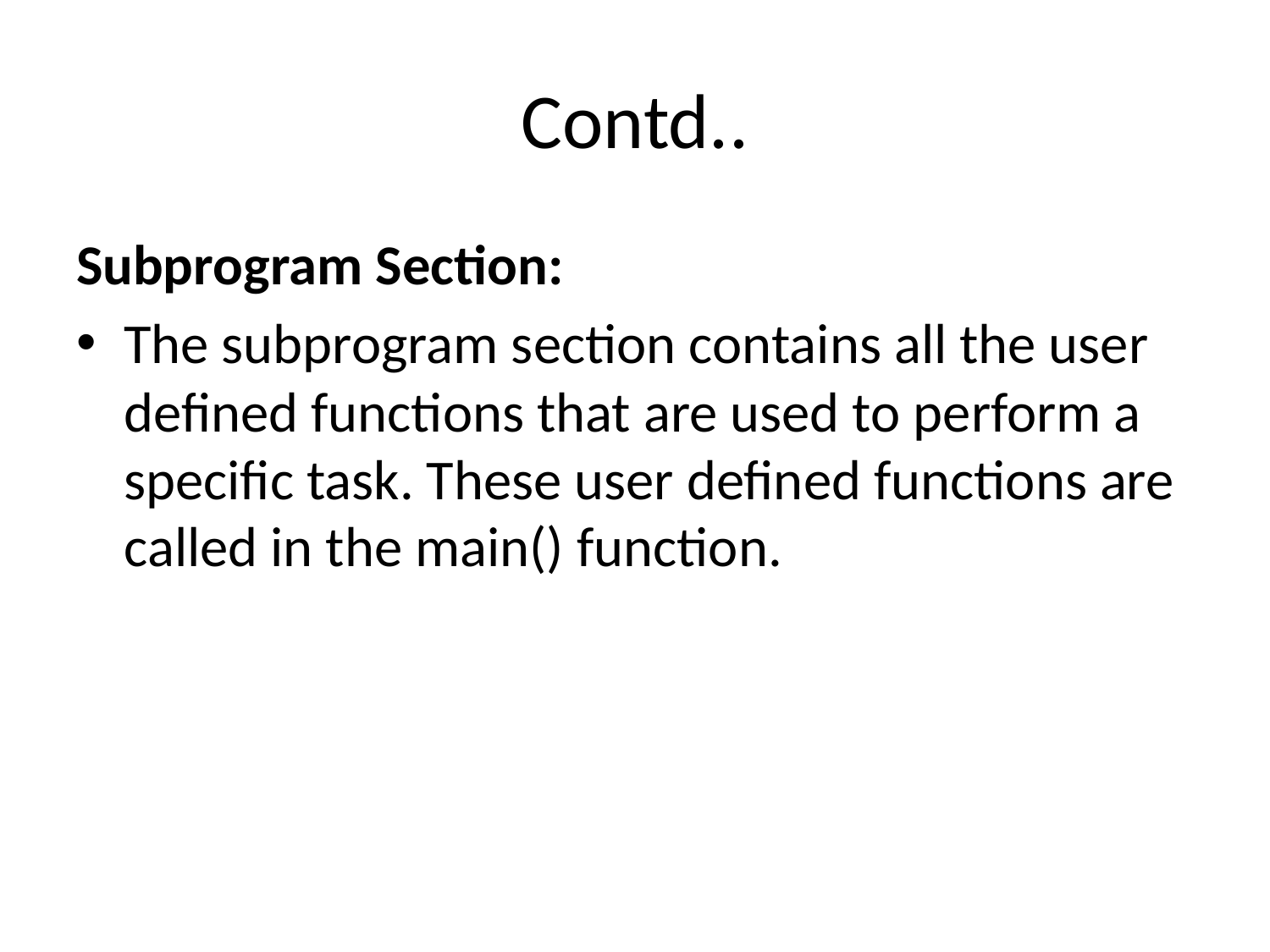

# Contd..
Subprogram Section:
The subprogram section contains all the user defined functions that are used to perform a specific task. These user defined functions are called in the main() function.